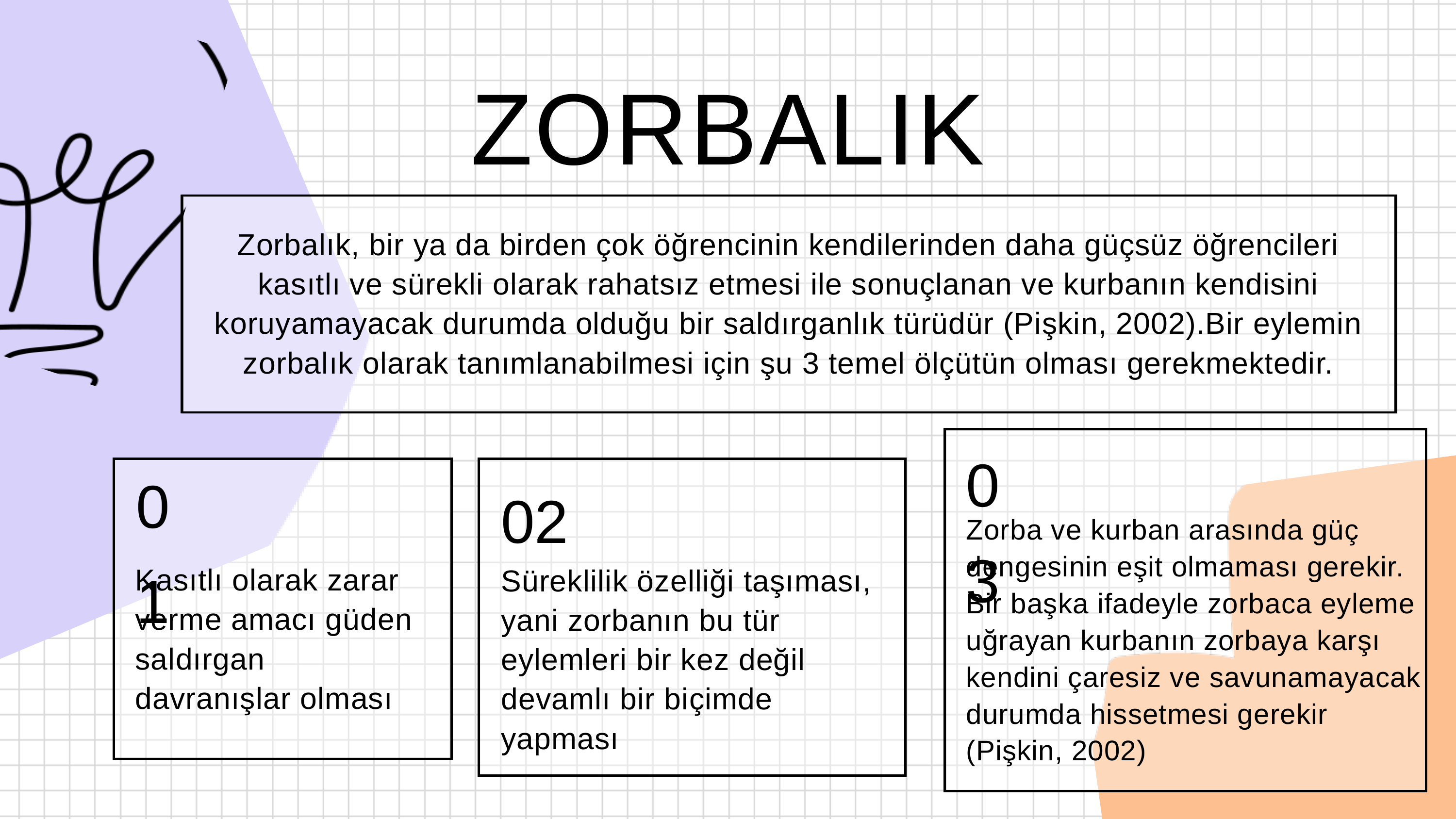

ZORBALIK

Zorbalık, bir ya da birden çok öğrencinin kendilerinden daha güçsüz öğrencileri kasıtlı ve sürekli olarak rahatsız etmesi ile sonuçlanan ve kurbanın kendisini koruyamayacak durumda olduğu bir saldırganlık türüdür (Pişkin, 2002).Bir eylemin zorbalık olarak tanımlanabilmesi için şu 3 temel ölçütün olması gerekmektedir.
03

01

02

Zorba ve kurban arasında güç dengesinin eşit olmaması gerekir. Bir başka ifadeyle zorbaca eyleme uğrayan kurbanın zorbaya karşı kendini çaresiz ve savunamayacak durumda hissetmesi gerekir (Pişkin, 2002)
Kasıtlı olarak zarar verme amacı güden saldırgan davranışlar olması
Süreklilik özelliği taşıması, yani zorbanın bu tür eylemleri bir kez değil devamlı bir biçimde yapması